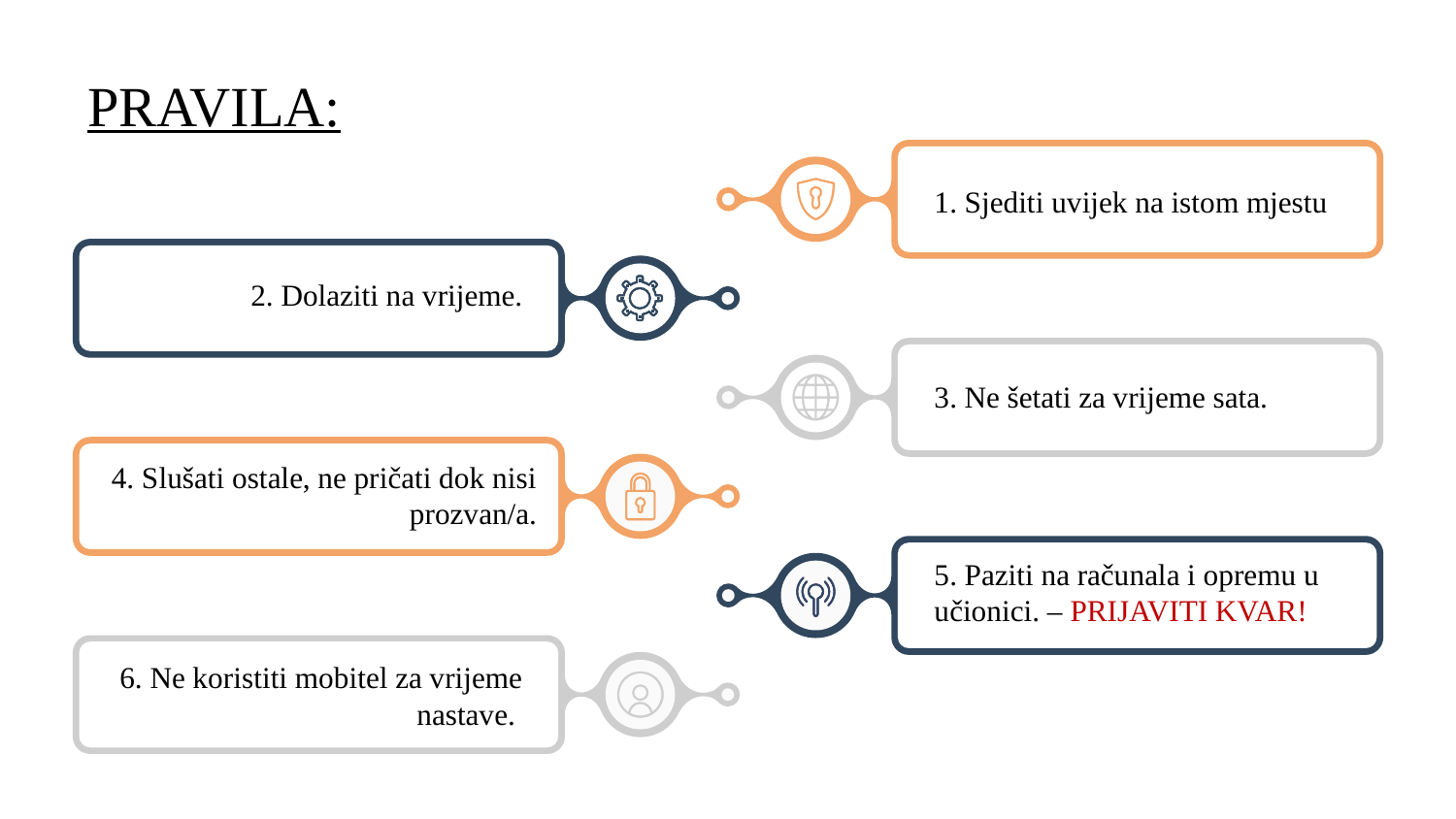

PRAVILA:

1. Sjediti uvijek na istom mjestu
2. Dolaziti na vrijeme.
3. Ne šetati za vrijeme sata.
4. Slušati ostale, ne pričati dok nisi prozvan/a.
5. Paziti na računala i opremu u učionici. – PRIJAVITI KVAR!
6. Ne koristiti mobitel za vrijeme nastave.